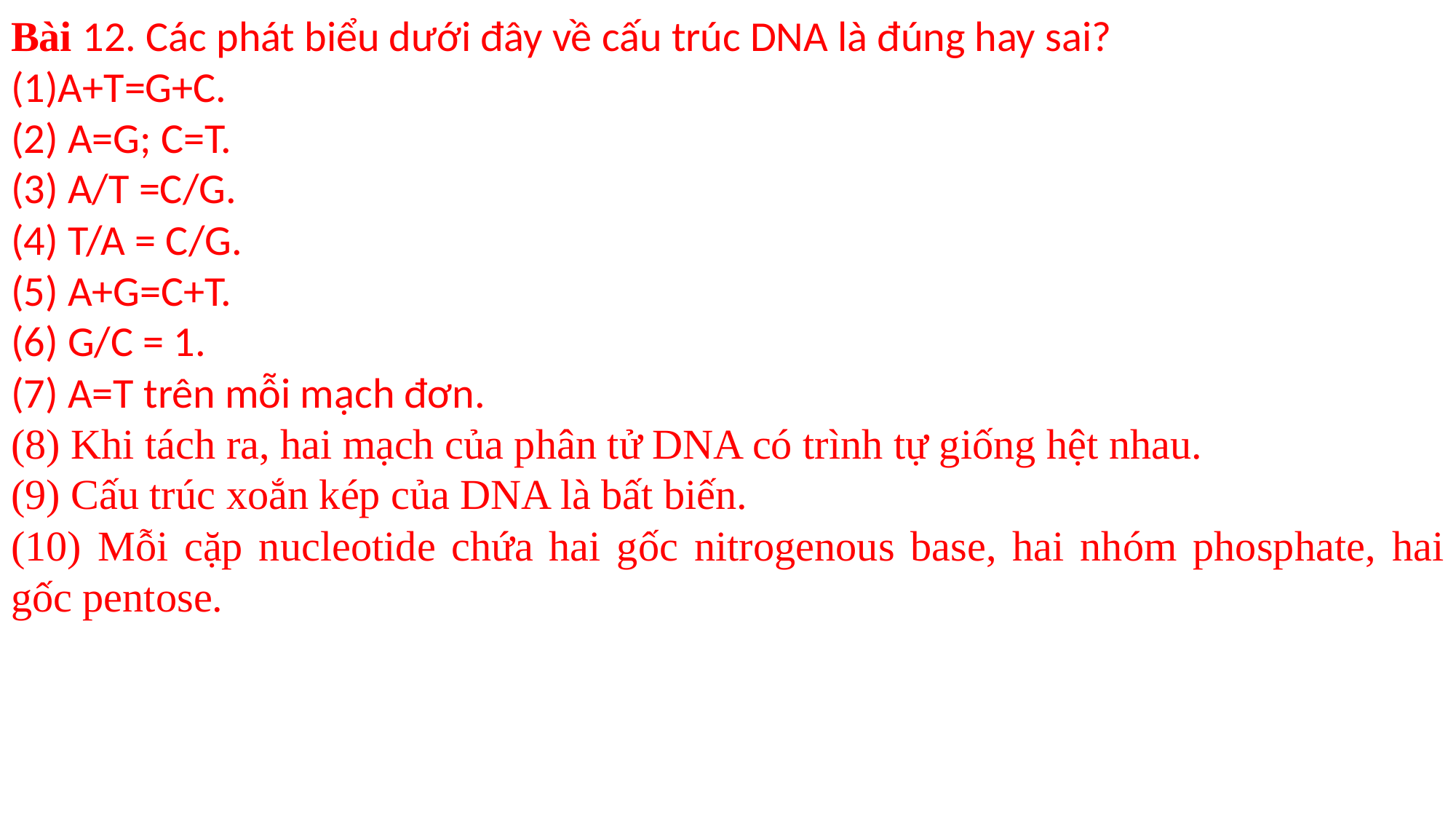

Bài 12. Các phát biểu dưới đây về cấu trúc DNA là đúng hay sai?
(1)A+T=G+C.
(2) A=G; C=T.
(3) A/T =C/G.
(4) T/A = C/G.
(5) A+G=C+T.
(6) G/C = 1.
(7) A=T trên mỗi mạch đơn.
(8) Khi tách ra, hai mạch của phân tử DNA có trình tự giống hệt nhau.
(9) Cấu trúc xoắn kép của DNA là bất biến.
(10) Mỗi cặp nucleotide chứa hai gốc nitrogenous base, hai nhóm phosphate, hai gốc pentose.